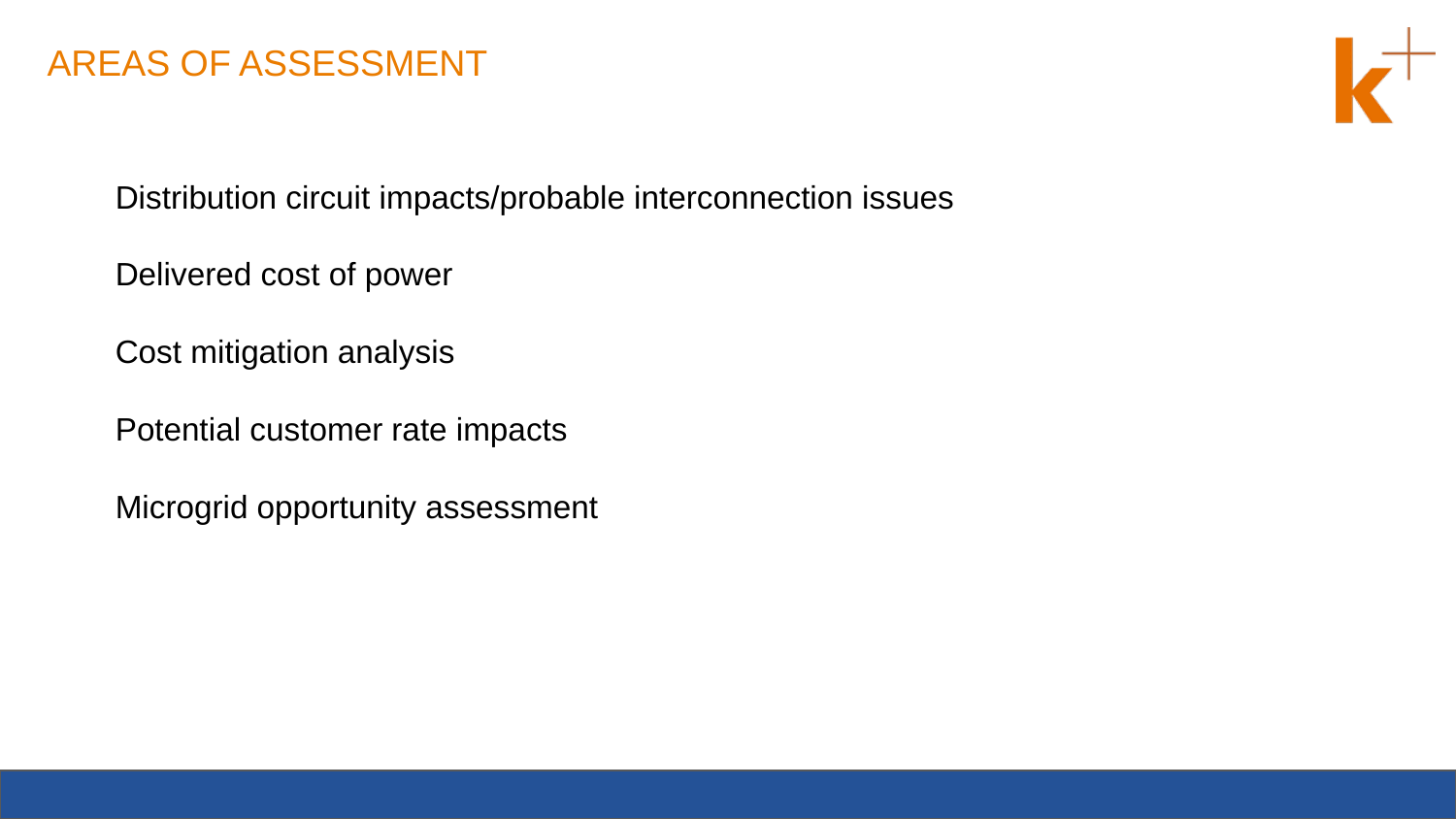

# AREAS OF ASSESSMENT
Distribution circuit impacts/probable interconnection issues

Delivered cost of power

Cost mitigation analysis

Potential customer rate impacts

Microgrid opportunity assessment